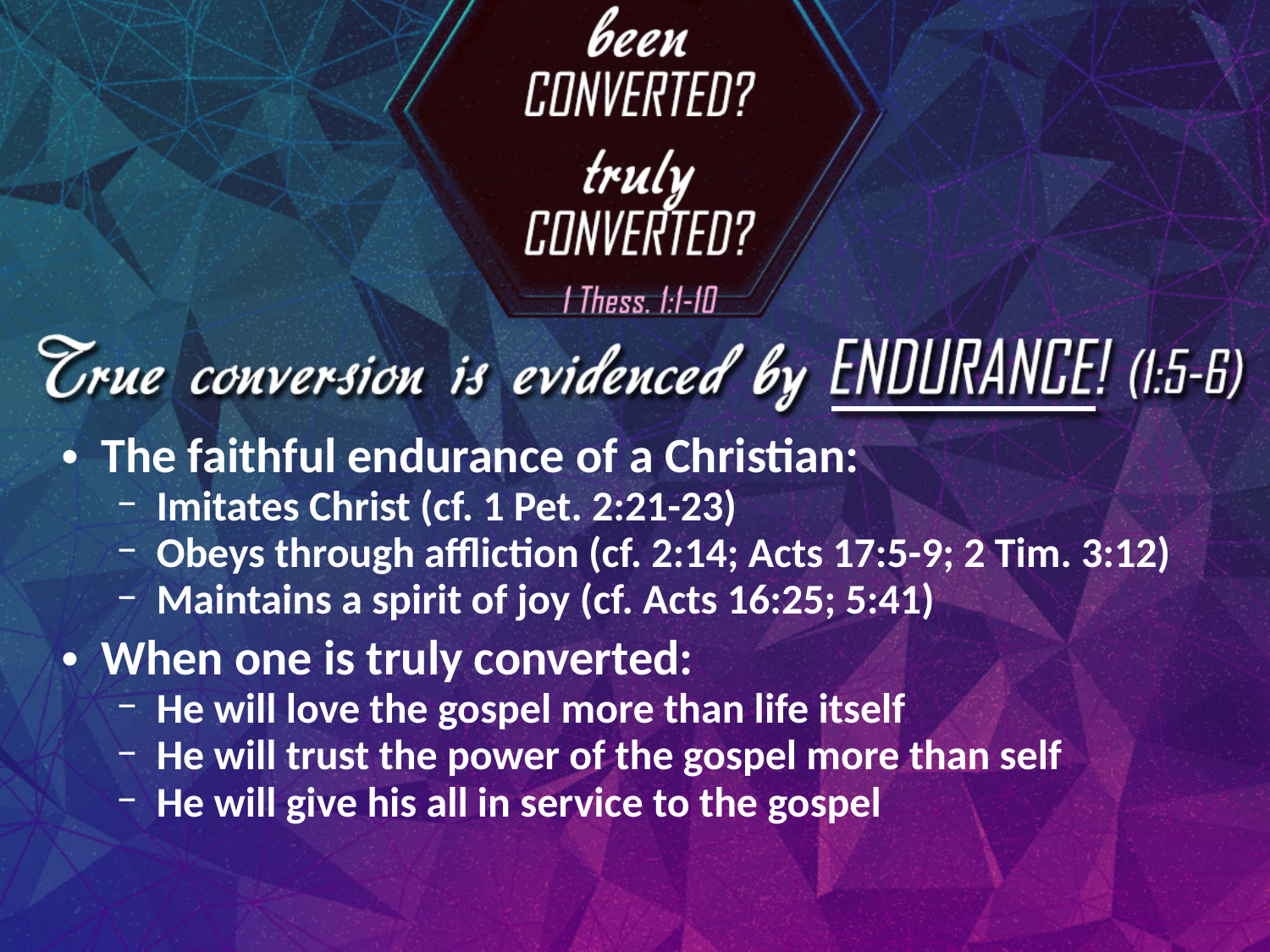

The faithful endurance of a Christian:
Imitates Christ (cf. 1 Pet. 2:21-23)
Obeys through affliction (cf. 2:14; Acts 17:5-9; 2 Tim. 3:12)
Maintains a spirit of joy (cf. Acts 16:25; 5:41)
When one is truly converted:
He will love the gospel more than life itself
He will trust the power of the gospel more than self
He will give his all in service to the gospel